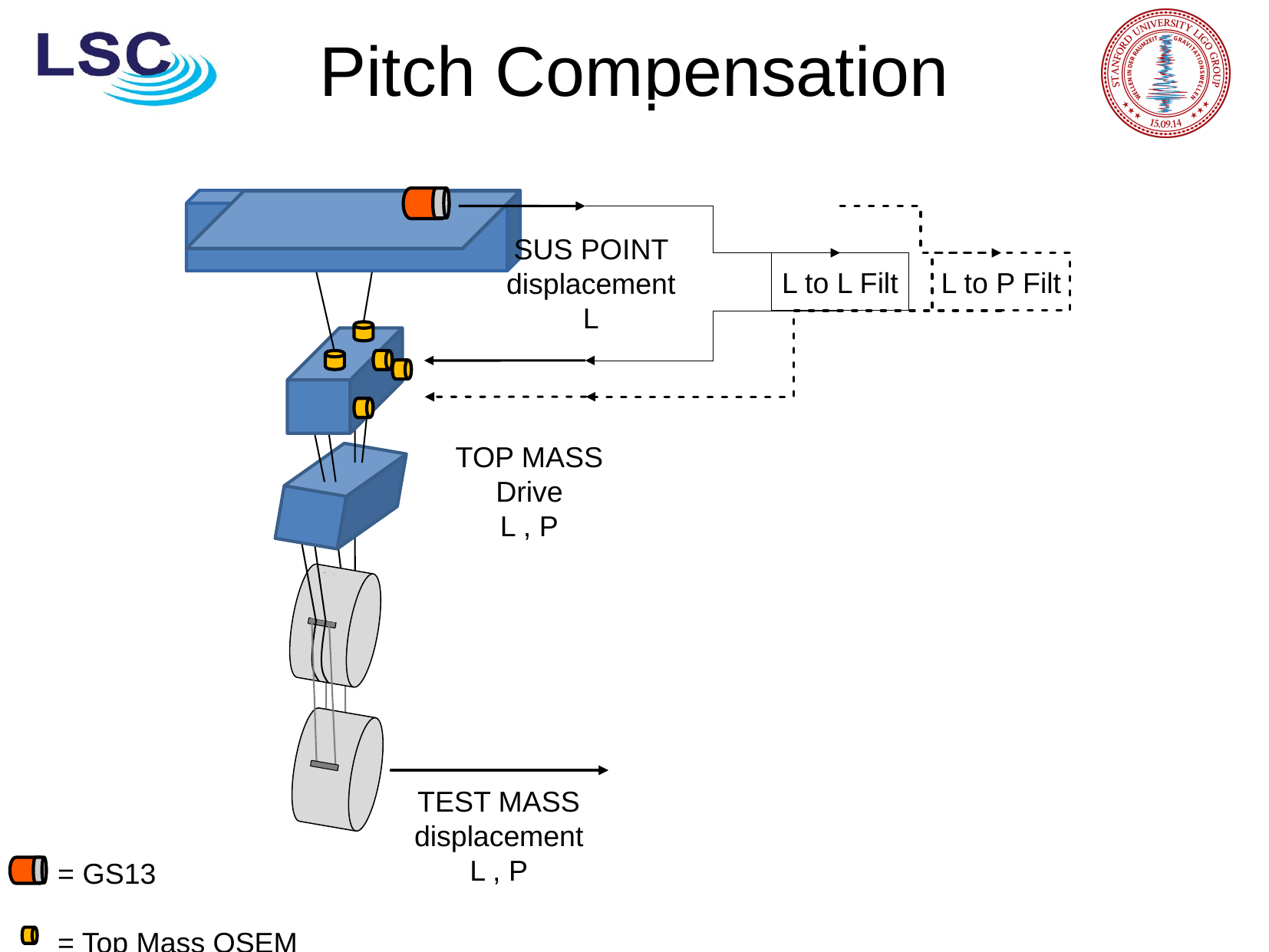

Pitch Compensation

SUS POINT displacement
L

L to L Filt
L to P Filt

TOP MASS
Drive
L , P

TEST MASS
displacement
L , P
= GS13

= Top Mass OSEM